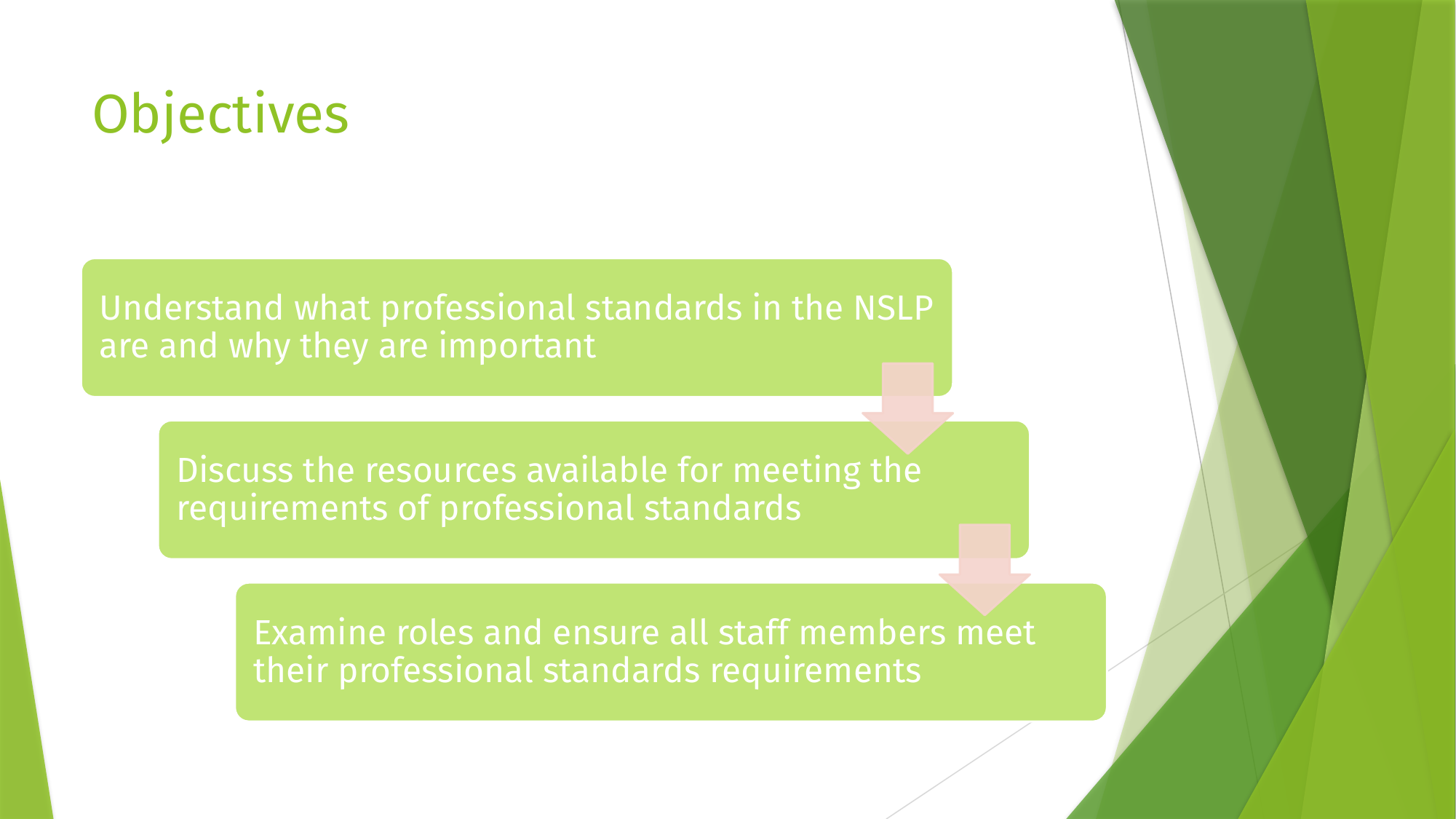

# Objectives
Understand what professional standards in the NSLP are and why they are important
Discuss the resources available for meeting the requirements of professional standards
Examine roles and ensure all staff members meet their professional standards requirements